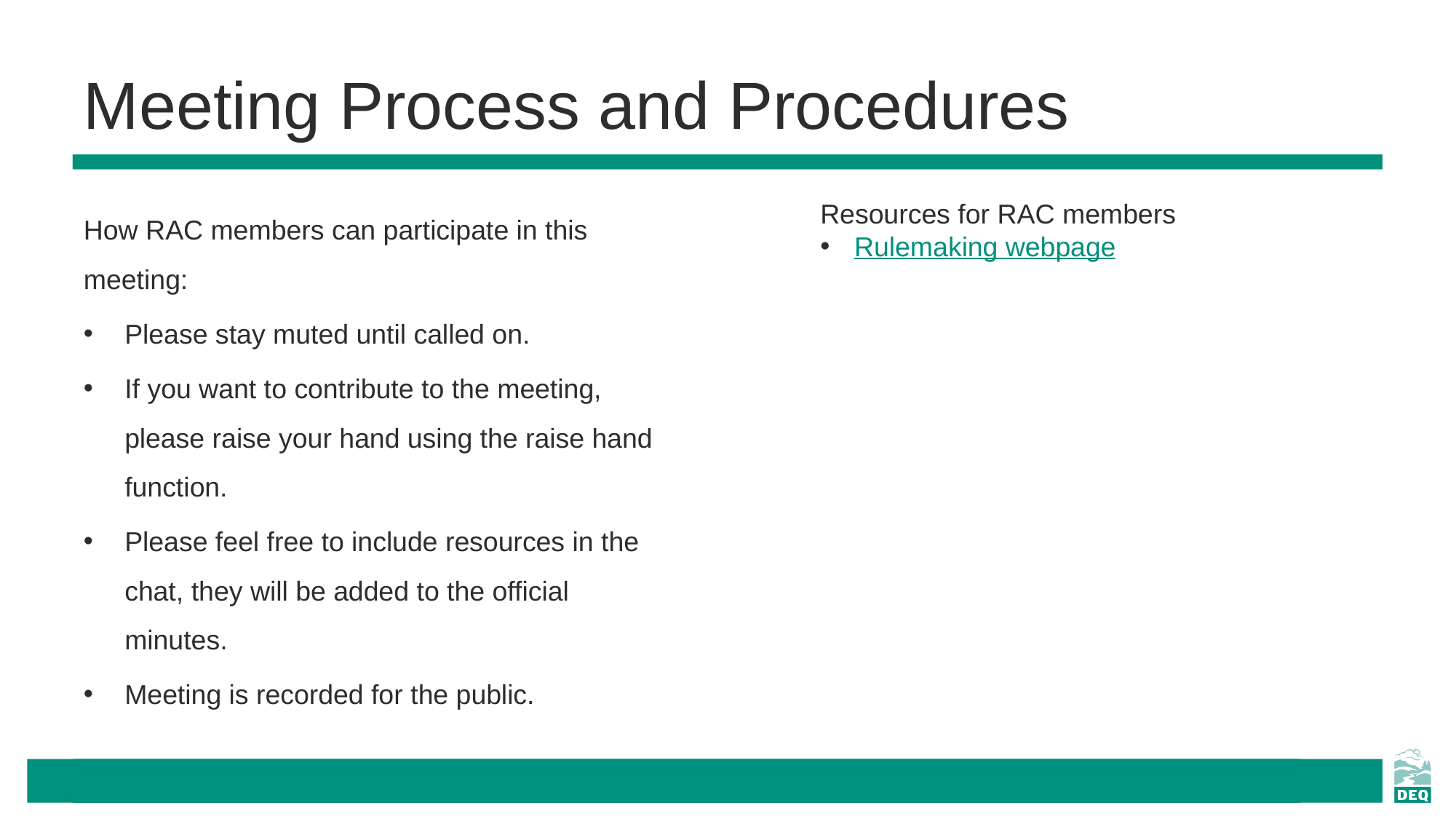

# Meeting Process and Procedures
How RAC members can participate in this meeting:
Please stay muted until called on.
If you want to contribute to the meeting, please raise your hand using the raise hand function.
Please feel free to include resources in the chat, they will be added to the official minutes.
Meeting is recorded for the public.
Resources for RAC members
Rulemaking webpage